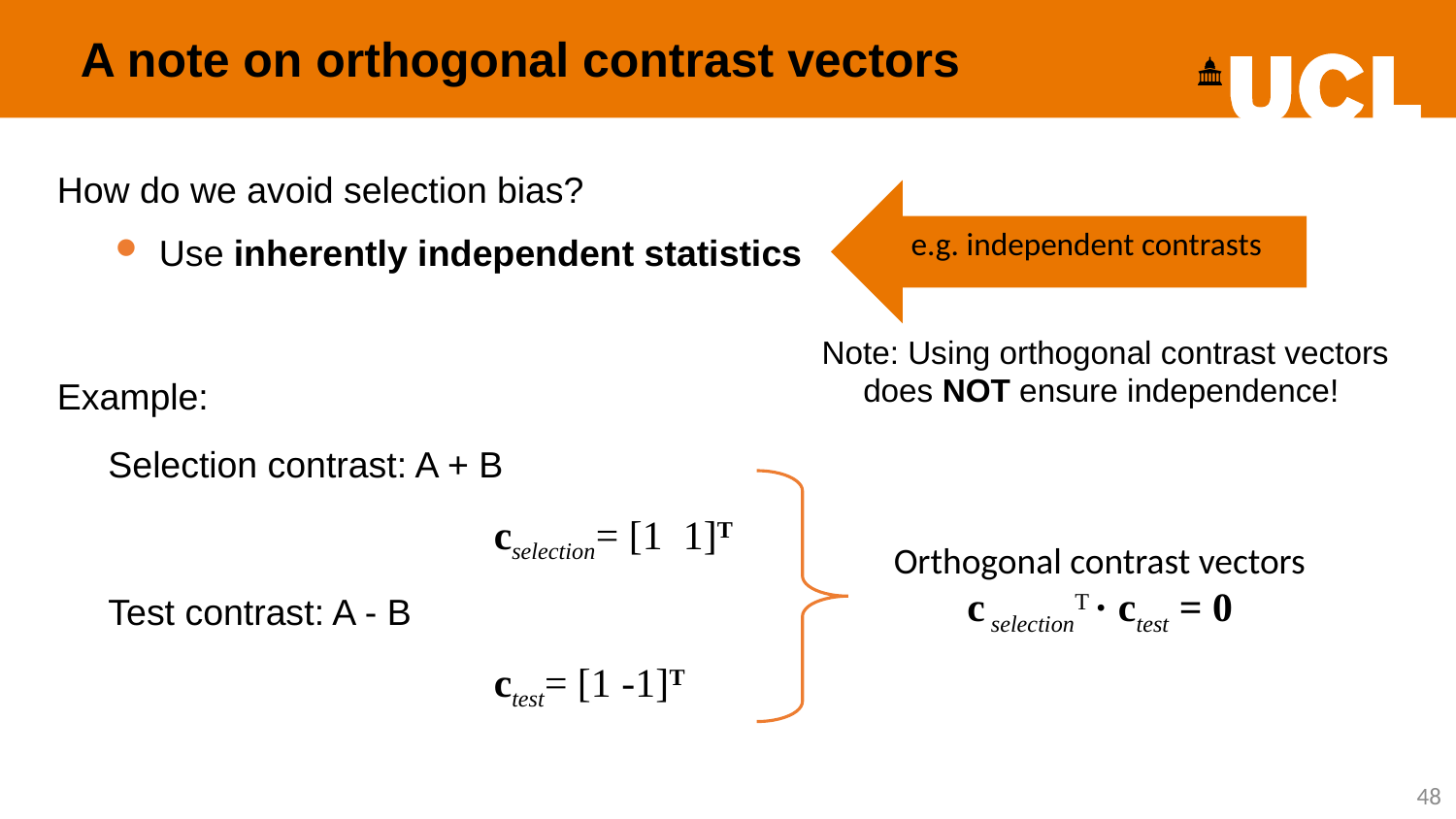

A note on orthogonal contrast vectors
How do we avoid selection bias?
Use inherently independent statistics

Example:
     Selection contrast: A + B
			cselection= [1  1]T
     Test contrast: A - B
			ctest= [1 -1]T
e.g. independent contrasts
Note: Using orthogonal contrast vectors does NOT ensure independence!

Orthogonal contrast vectors
c selectionT · ctest = 0
48